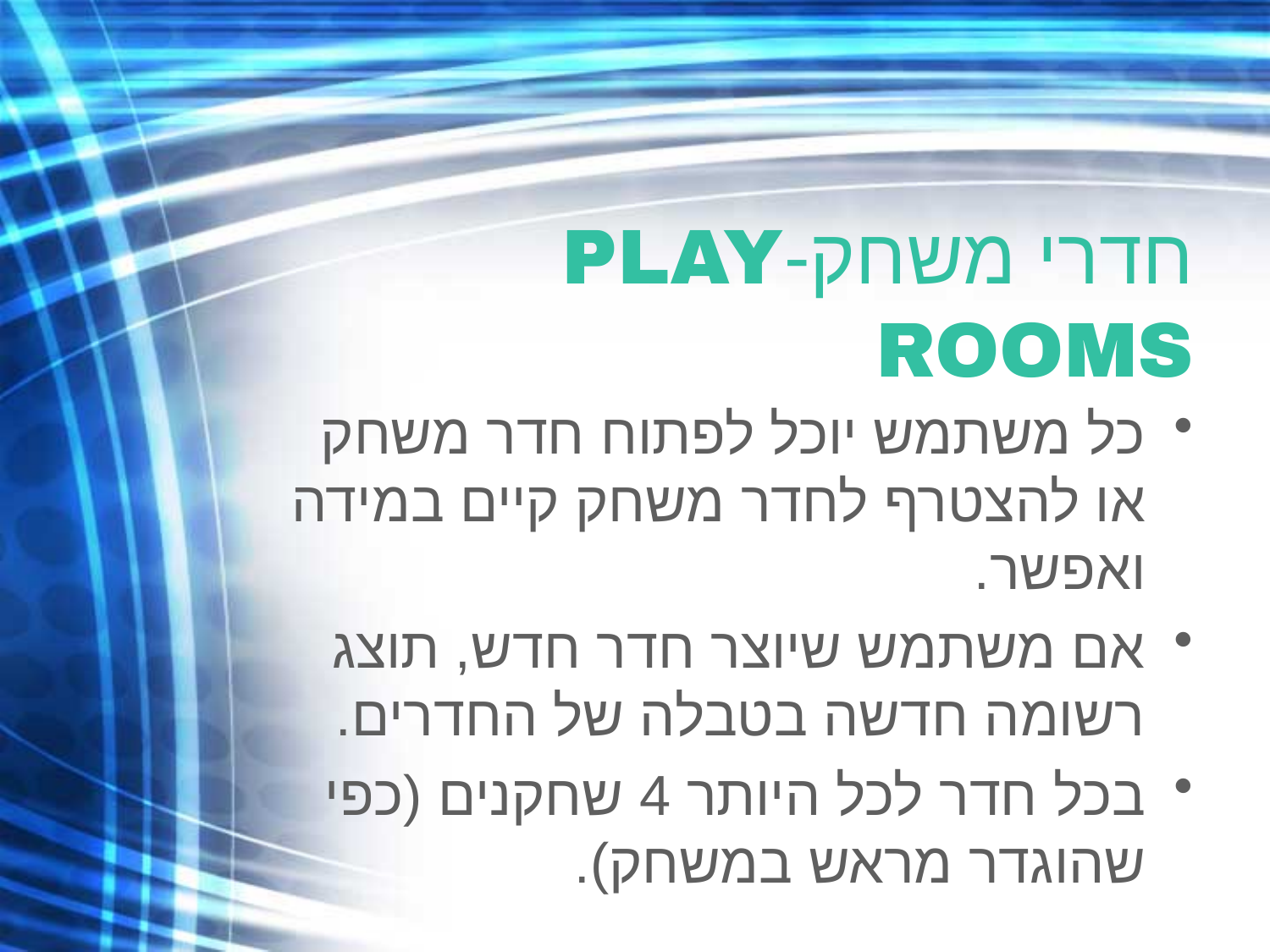

# חדרי משחק-PLAY ROOMS
כל משתמש יוכל לפתוח חדר משחק או להצטרף לחדר משחק קיים במידה ואפשר.
אם משתמש שיוצר חדר חדש, תוצג רשומה חדשה בטבלה של החדרים.
בכל חדר לכל היותר 4 שחקנים (כפי שהוגדר מראש במשחק).